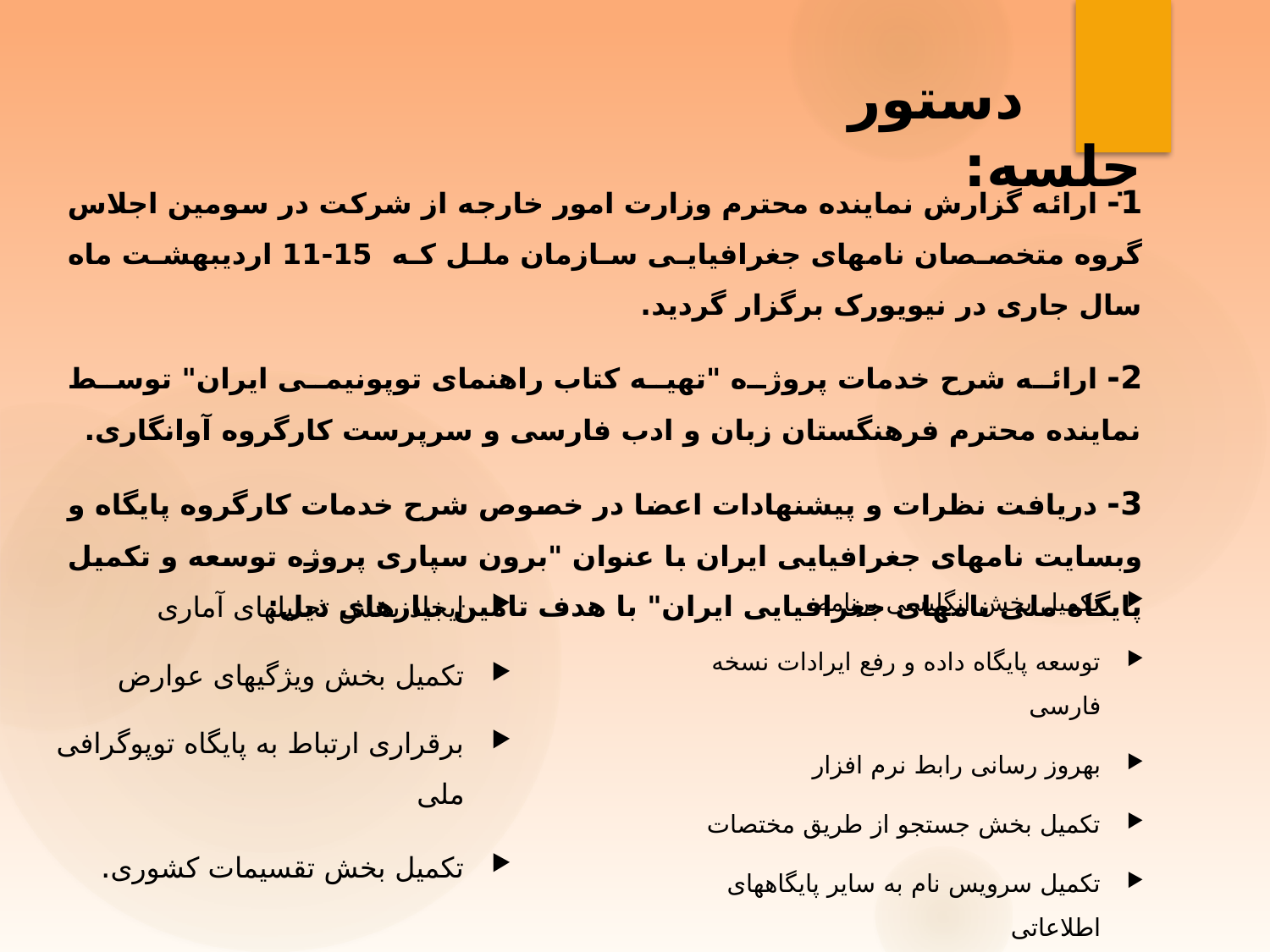

# دستور جلسه:
1- ارائه گزارش نماینده محترم وزارت امور خارجه از شرکت در سومین اجلاس گروه متخصصان نام­های جغرافیایی سازمان ملل که  15-11 اردیبهشت ماه سال جاری در نیویورک برگزار گردید.
2- ارائه شرح خدمات پروژه "تهیه کتاب راهنمای توپونیمی ایران" توسط نماینده محترم فرهنگستان زبان و ادب فارسی و سرپرست کارگروه آوانگاری.
3- دریافت نظرات و پیشنهادات اعضا در خصوص شرح خدمات کارگروه پایگاه و وبسایت نام­های جغرافیایی ایران با عنوان "برون سپاری پروژه توسعه و تکمیل پایگاه ملی نام­های جغرافیایی ایران" با هدف تامین نیازهای ذیل:

ایجاد بخش تحلیل­های آماری
تکمیل بخش ویژگی­های عوارض
برقراری ارتباط به پایگاه توپوگرافی ملی
تکمیل بخش تقسیمات کشوری.
تکمیل بخش انگلیسی برنامه
توسعه پایگاه داده و رفع ایرادات نسخه فارسی
به­روز رسانی رابط نرم افزار
تکمیل بخش جستجو از طریق مختصات
تکمیل سرویس نام به سایر پایگاههای اطلاعاتی